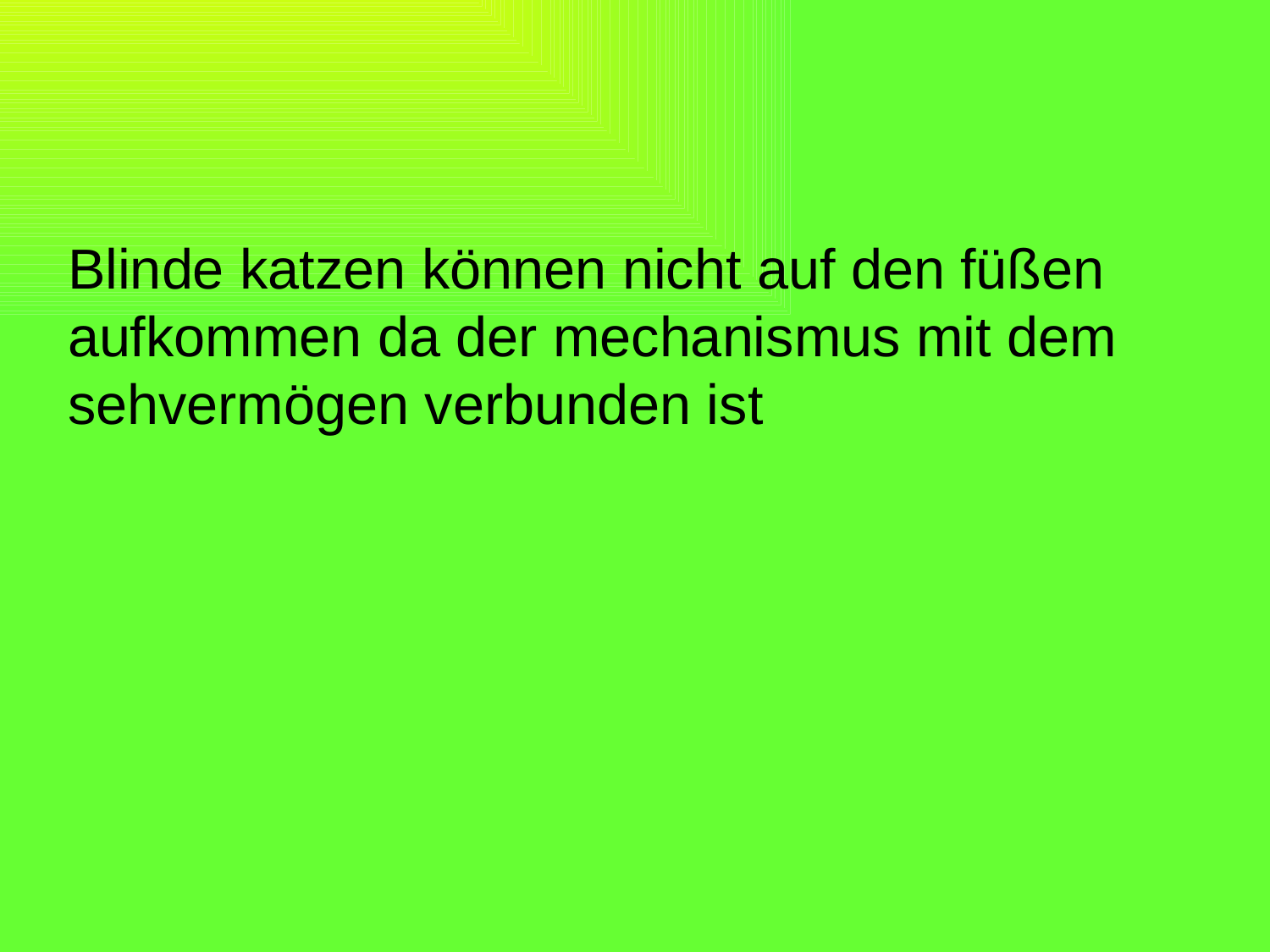

#
Blinde katzen können nicht auf den füßen aufkommen da der mechanismus mit dem sehvermögen verbunden ist